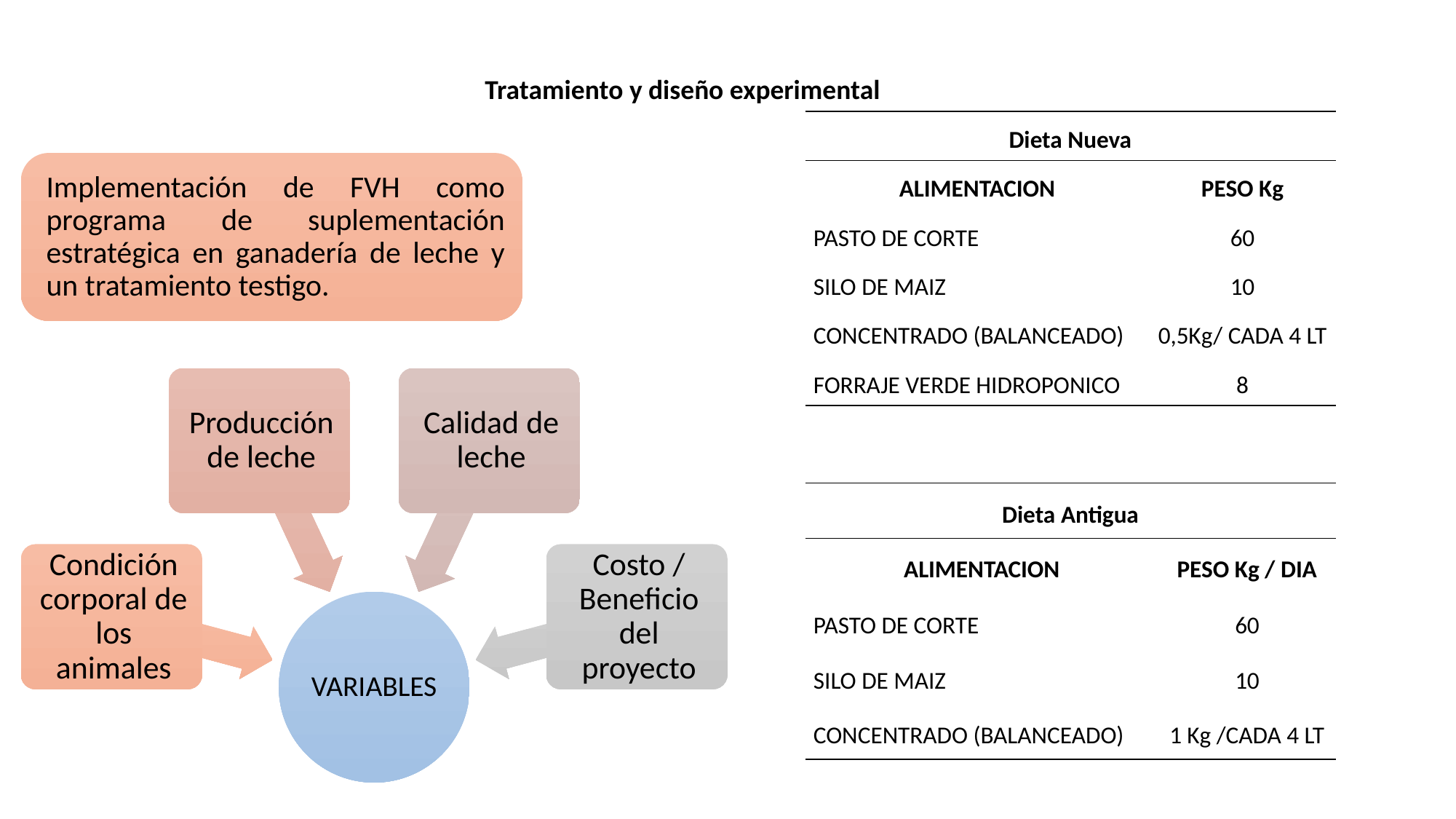

Tratamiento y diseño experimental
| Dieta Nueva |  |
| --- | --- |
| ALIMENTACION | PESO Kg |
| PASTO DE CORTE | 60 |
| SILO DE MAIZ | 10 |
| CONCENTRADO (BALANCEADO) | 0,5Kg/ CADA 4 LT |
| FORRAJE VERDE HIDROPONICO | 8 |
Implementación de FVH como programa de suplementación estratégica en ganadería de leche y un tratamiento testigo.
VARIABLES
Condición corporal de los animales
Producción de leche
Calidad de leche
Costo / Beneficio del proyecto
| Dieta Antigua |  |
| --- | --- |
| ALIMENTACION | PESO Kg / DIA |
| PASTO DE CORTE | 60 |
| SILO DE MAIZ | 10 |
| CONCENTRADO (BALANCEADO) | 1 Kg /CADA 4 LT |